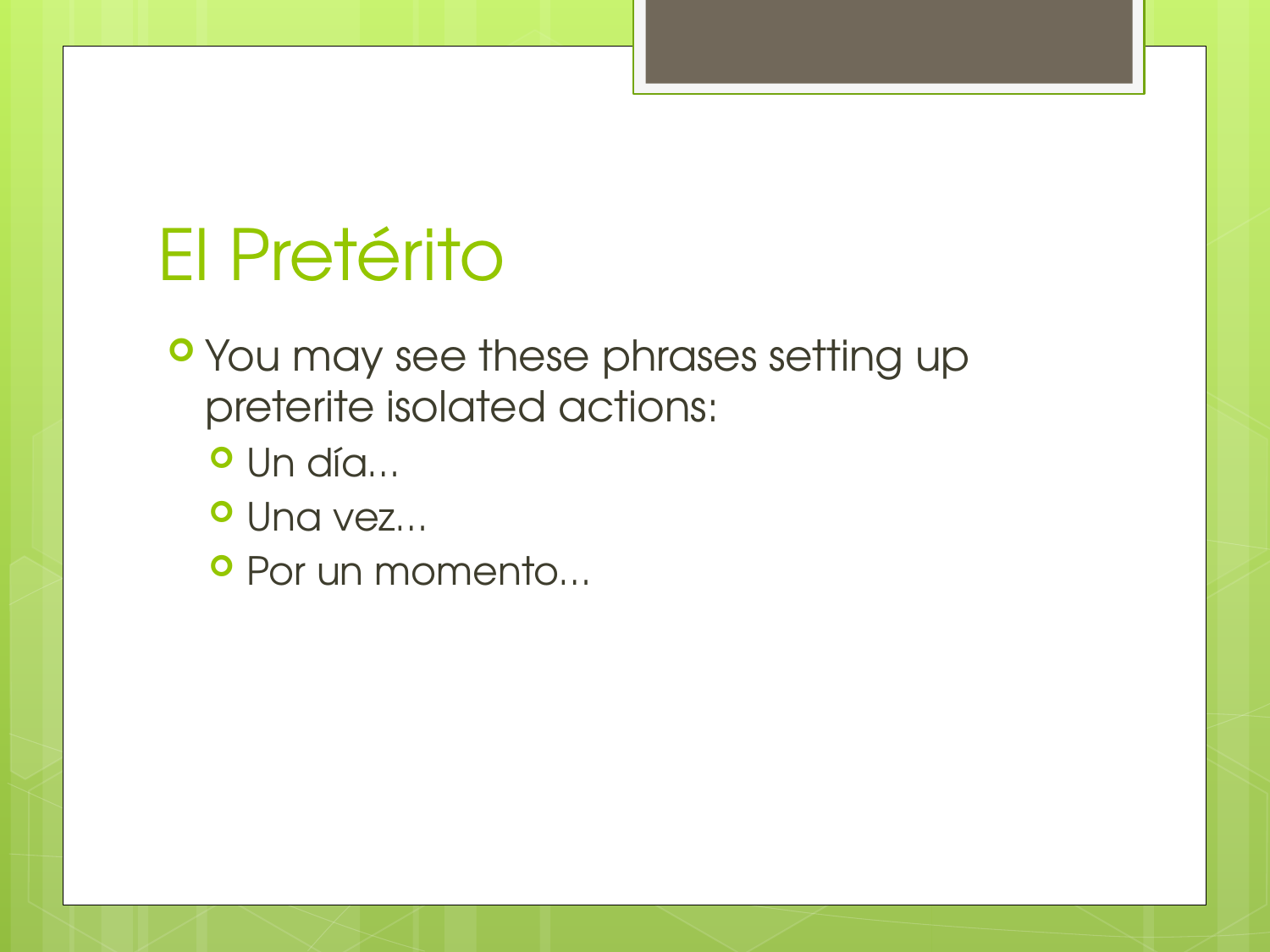

# El Pretérito
You may see these phrases setting up preterite isolated actions:
Un día…
Una vez…
Por un momento…